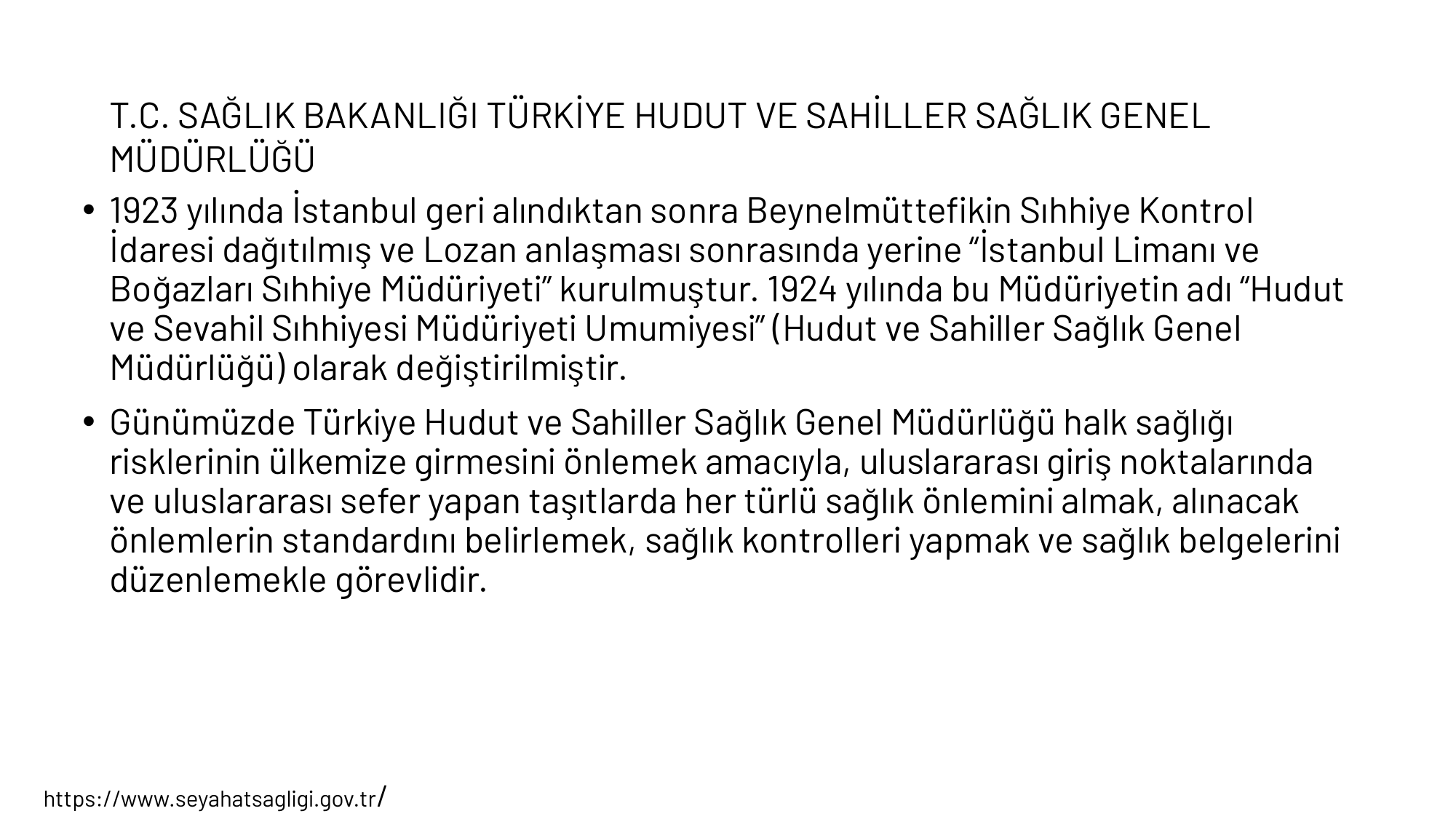

T.C. SAĞLIK BAKANLIĞI TÜRKİYE HUDUT VE SAHİLLER SAĞLIK GENEL MÜDÜRLÜĞÜ
1923 yılında İstanbul geri alındıktan sonra Beynelmüttefikin Sıhhiye Kontrol İdaresi dağıtılmış ve Lozan anlaşması sonrasında yerine “İstanbul Limanı ve Boğazları Sıhhiye Müdüriyeti” kurulmuştur. 1924 yılında bu Müdüriyetin adı “Hudut ve Sevahil Sıhhiyesi Müdüriyeti Umumiyesi” (Hudut ve Sahiller Sağlık Genel Müdürlüğü) olarak değiştirilmiştir.
Günümüzde Türkiye Hudut ve Sahiller Sağlık Genel Müdürlüğü halk sağlığı risklerinin ülkemize girmesini önlemek amacıyla, uluslararası giriş noktalarında ve uluslararası sefer yapan taşıtlarda her türlü sağlık önlemini almak, alınacak önlemlerin standardını belirlemek, sağlık kontrolleri yapmak ve sağlık belgelerini düzenlemekle görevlidir.

https://www.seyahatsagligi.gov.tr/